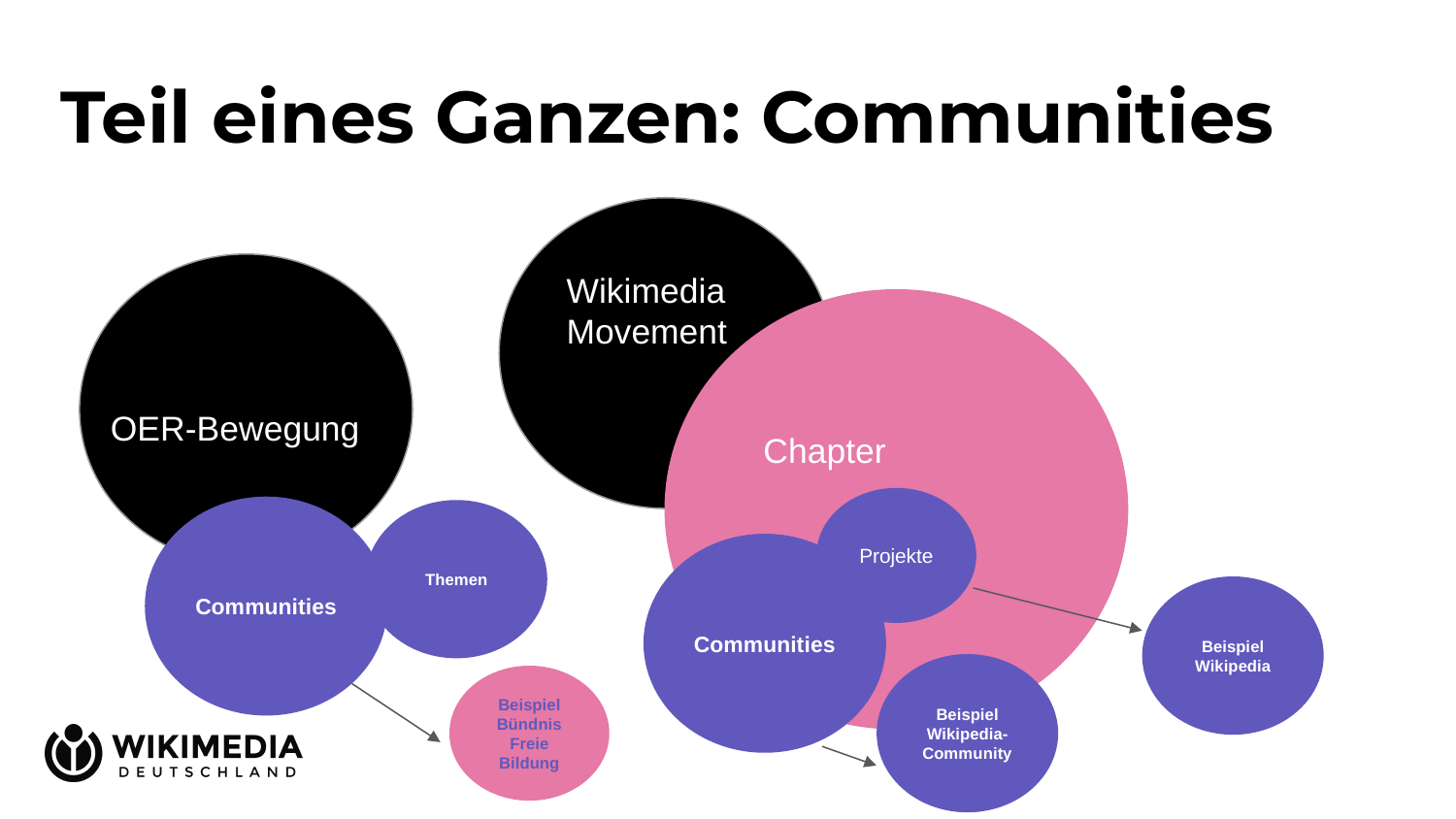

Teil eines Ganzen: Communities
     Paid
Socia

Wikimedia Movement

OER-Bewegung
Chapter
Projekte
Communities
Themen
Communities
Beispiel Wikipedia
Brand
Action /
PR*
Beispiel Wikipedia-
Community
Beispiel Bündnis Freie Bildung